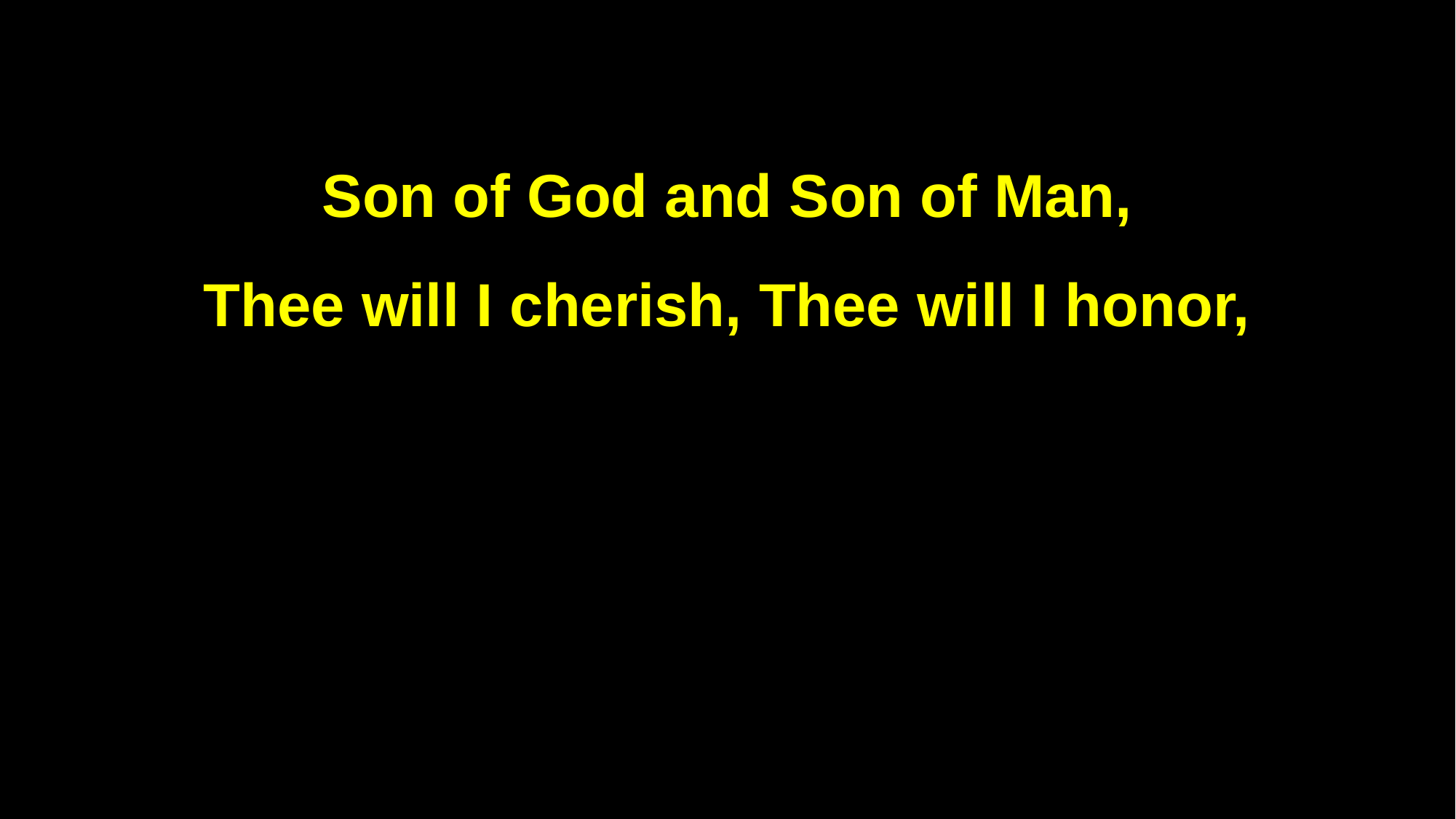

Son of God and Son of Man,
Thee will I cherish, Thee will I honor,